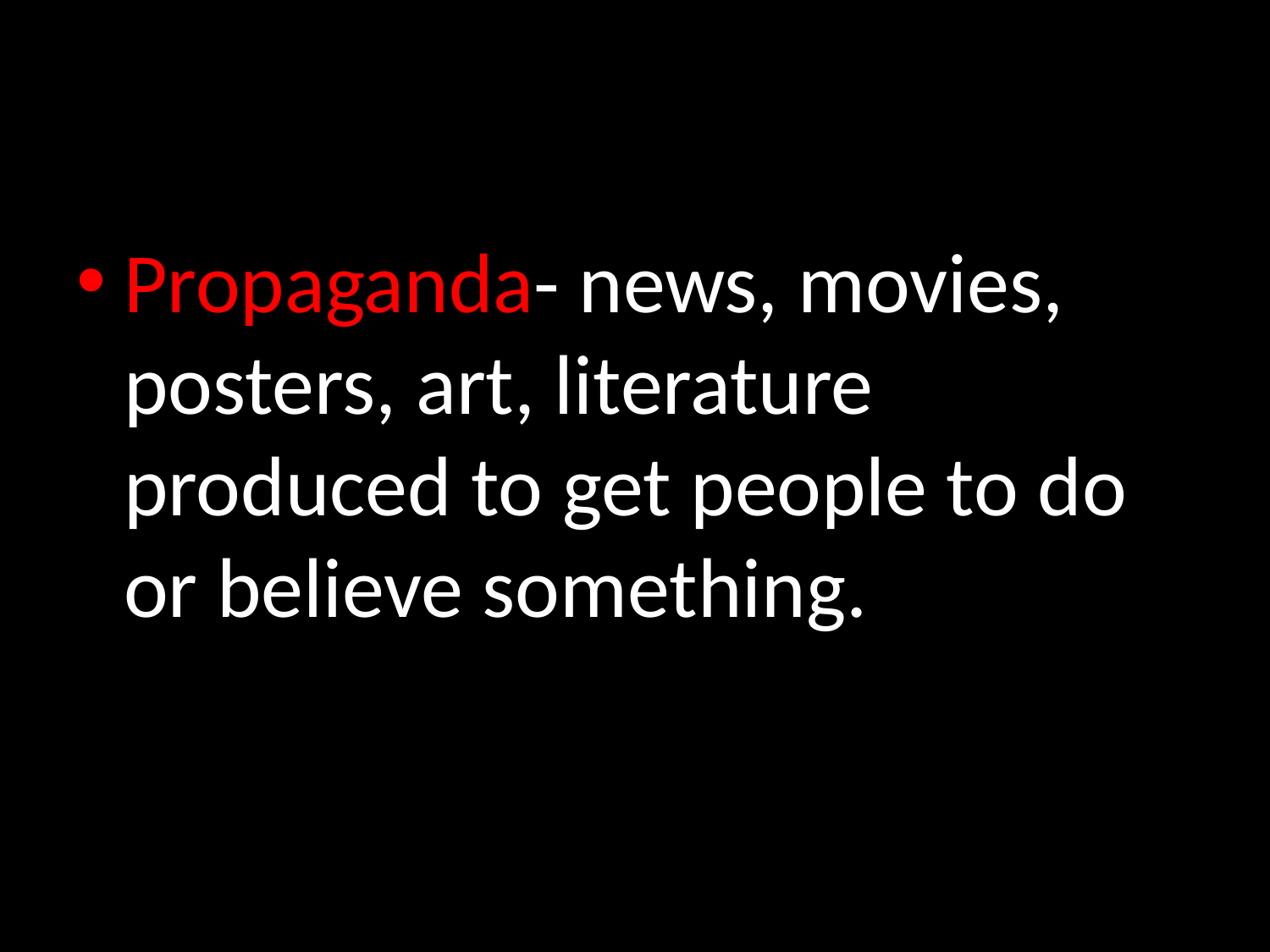

#
Propaganda- news, movies, posters, art, literature produced to get people to do or believe something.